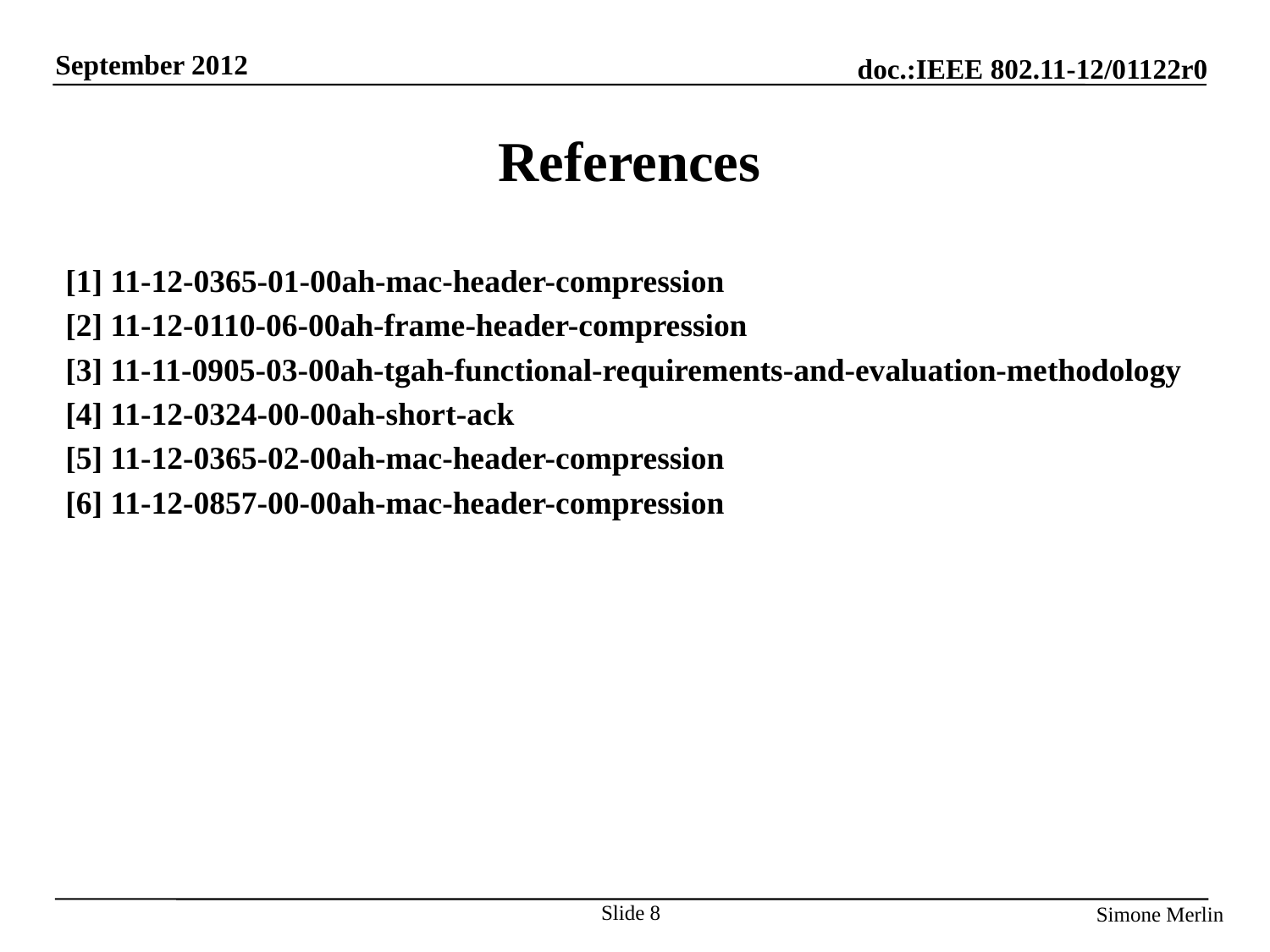

# References
[1] 11-12-0365-01-00ah-mac-header-compression
[2] 11-12-0110-06-00ah-frame-header-compression
[3] 11-11-0905-03-00ah-tgah-functional-requirements-and-evaluation-methodology
[4] 11-12-0324-00-00ah-short-ack
[5] 11-12-0365-02-00ah-mac-header-compression
[6] 11-12-0857-00-00ah-mac-header-compression

Slide 8